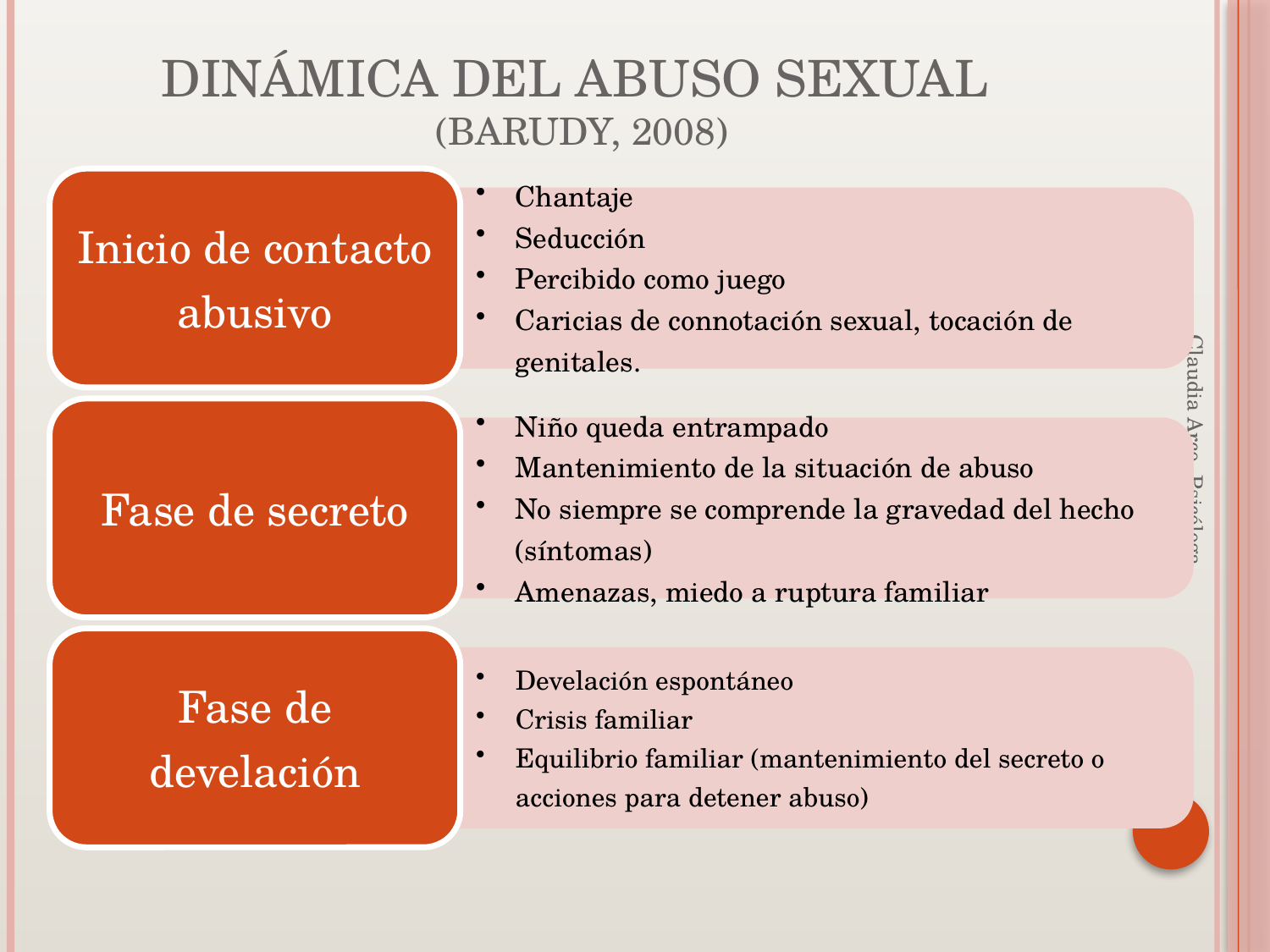

# Dinámica del abuso sexual (Barudy, 2008)
Inicio de contacto abusivo
Chantaje
Percibido como juego
Fase de secreto
Niño queda entrampado
Fase de develación
Develación espontáneo
Seducción
Caricias de connotación sexual, tocación de genitales.
Mantenimiento de la situación de abuso
No siempre se comprende la gravedad del hecho (síntomas)
Amenazas, miedo a ruptura familiar
Crisis familiar
Equilibrio familiar (mantenimiento del secreto o acciones para detener abuso)
Claudia Arce -Psicóloga